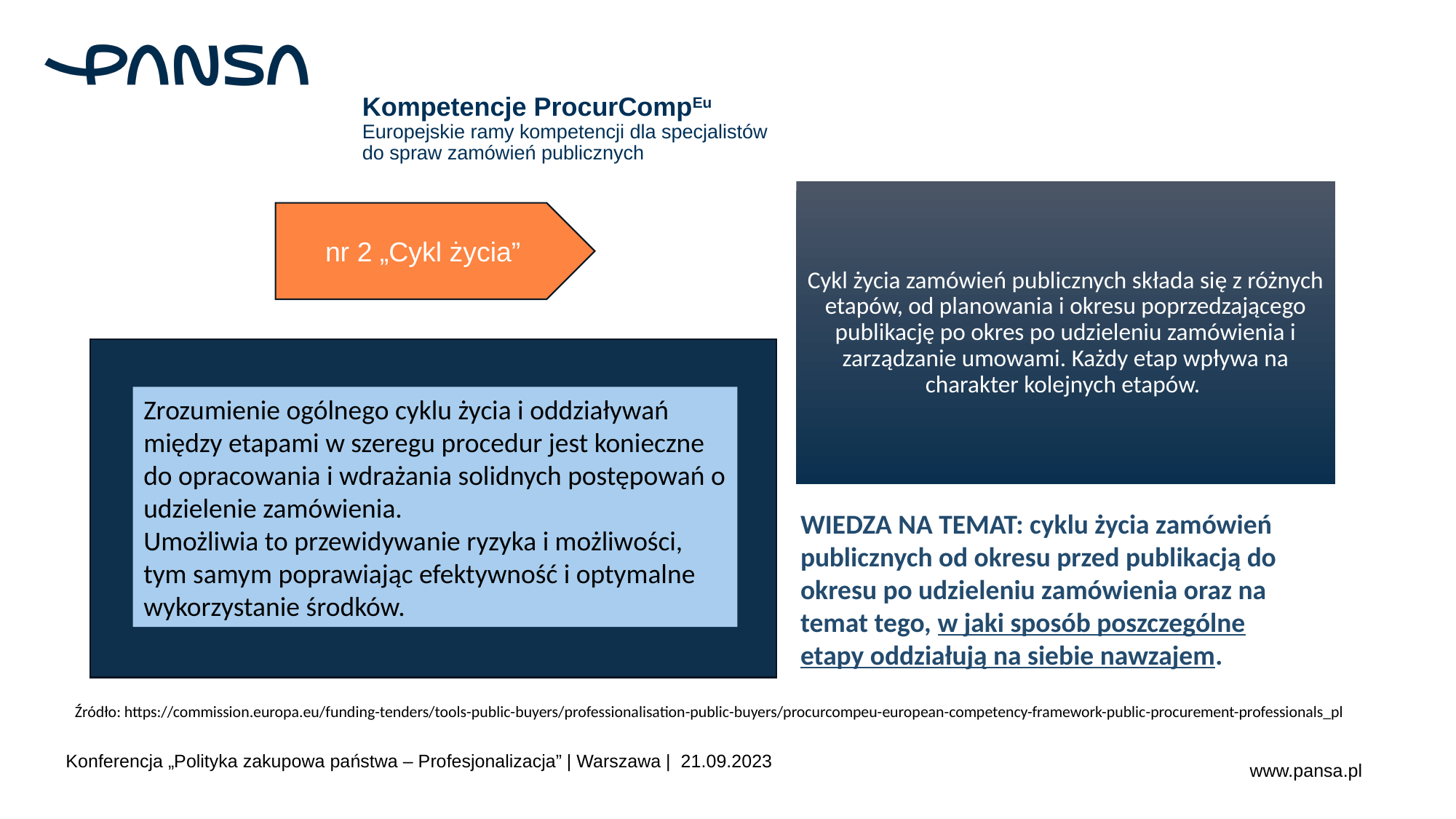

# Kompetencje ProcurCompEu Europejskie ramy kompetencji dla specjalistów do spraw zamówień publicznych
Cykl życia zamówień publicznych składa się z różnych etapów, od planowania i okresu poprzedzającego publikację po okres po udzieleniu zamówienia i zarządzanie umowami. Każdy etap wpływa na charakter kolejnych etapów.
nr 2 „Cykl życia”

Zrozumienie ogólnego cyklu życia i oddziaływań między etapami w szeregu procedur jest konieczne do opracowania i wdrażania solidnych postępowań o udzielenie zamówienia.
Umożliwia to przewidywanie ryzyka i możliwości, tym samym poprawiając efektywność i optymalne wykorzystanie środków.
WIEDZA NA TEMAT: cyklu życia zamówień publicznych od okresu przed publikacją do okresu po udzieleniu zamówienia oraz na temat tego, w jaki sposób poszczególne etapy oddziałują na siebie nawzajem.
Źródło: https://commission.europa.eu/funding-tenders/tools-public-buyers/professionalisation-public-buyers/procurcompeu-european-competency-framework-public-procurement-professionals_pl
Konferencja „Polityka zakupowa państwa – Profesjonalizacja” | Warszawa |  21.09.2023